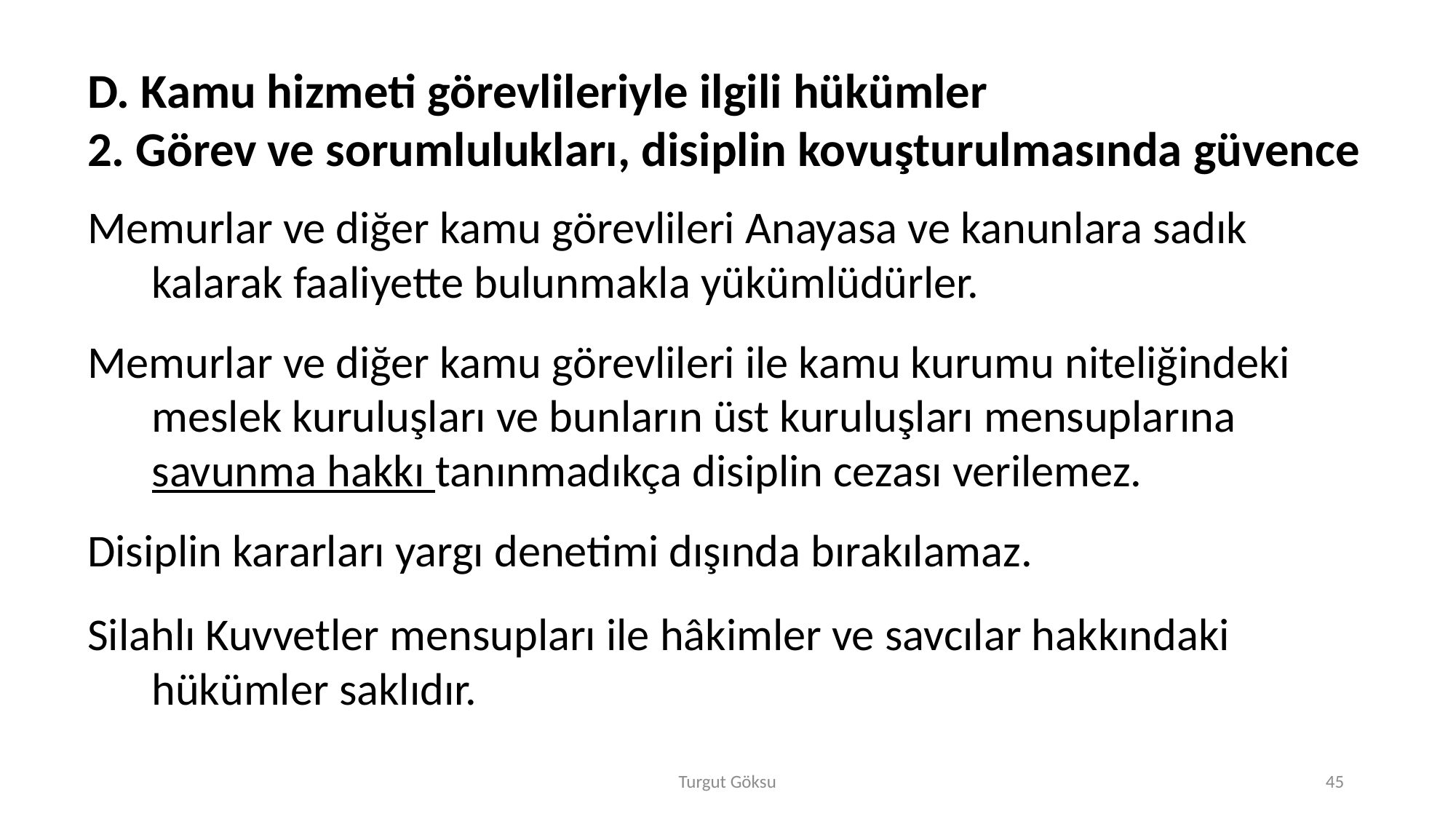

D. Kamu hizmeti görevlileriyle ilgili hükümler
2. Görev ve sorumlulukları, disiplin kovuşturulmasında güvence

Memurlar ve diğer kamu görevlileri Anayasa ve kanunlara sadık kalarak faaliyette bulunmakla yükümlüdürler.

Memurlar ve diğer kamu görevlileri ile kamu kurumu niteliğindeki meslek kuruluşları ve bunların üst kuruluşları mensuplarına savunma hakkı tanınmadıkça disiplin cezası verilemez.

Disiplin kararları yargı denetimi dışında bırakılamaz.

Silahlı Kuvvetler mensupları ile hâkimler ve savcılar hakkındaki hükümler saklıdır.
Turgut Göksu
45